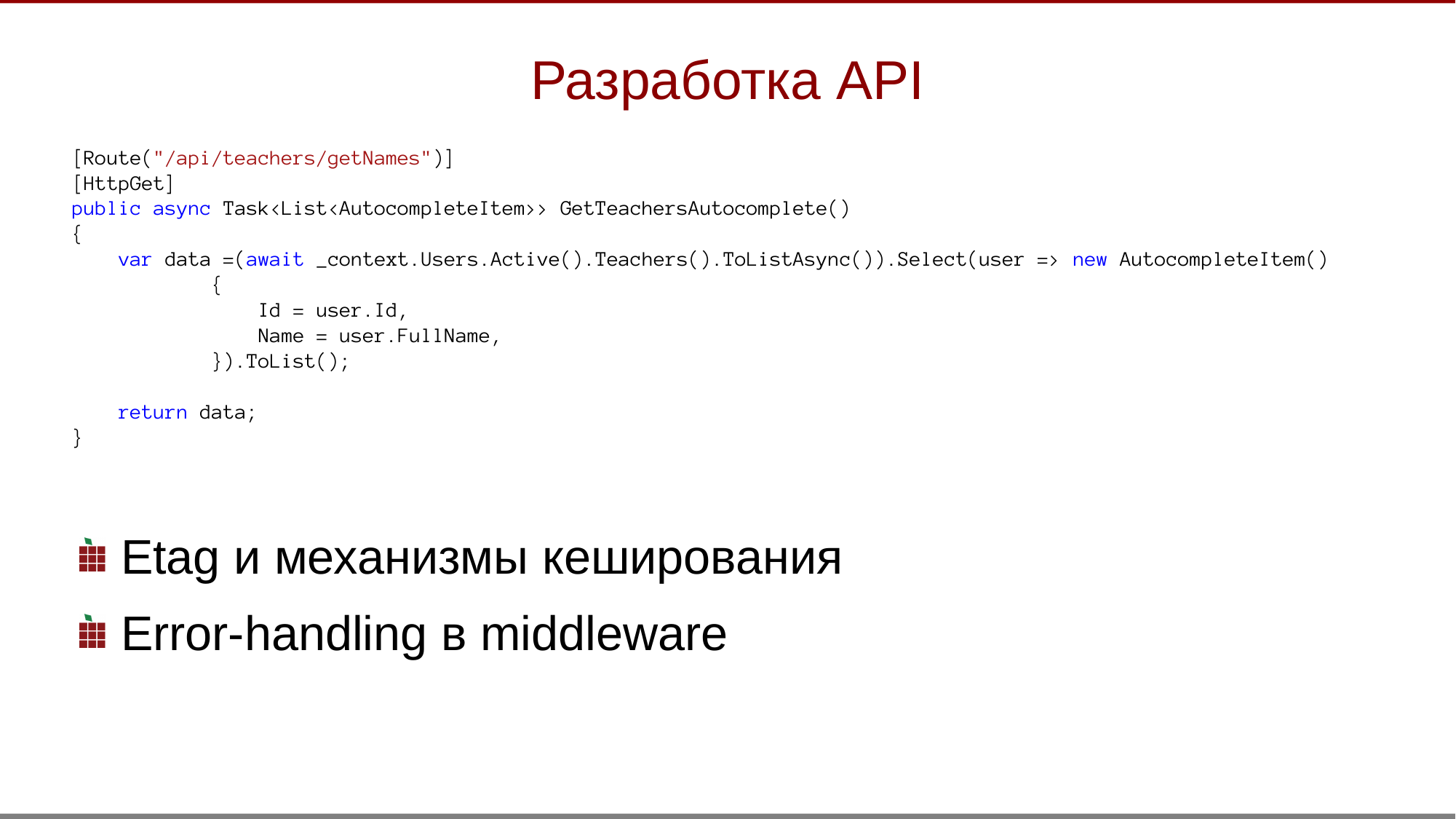

Разработка API
[Route("/api/teachers/getNames")]
[HttpGet]
public async Task<List<AutocompleteItem>> GetTeachersAutocomplete()
{
    var data =(await _context.Users.Active().Teachers().ToListAsync()).Select(user => new AutocompleteItem()
            {
                Id = user.Id,
                Name = user.FullName,
            }).ToList();

    return data;
}

Etag и механизмы кеширования
Error-handling в middleware